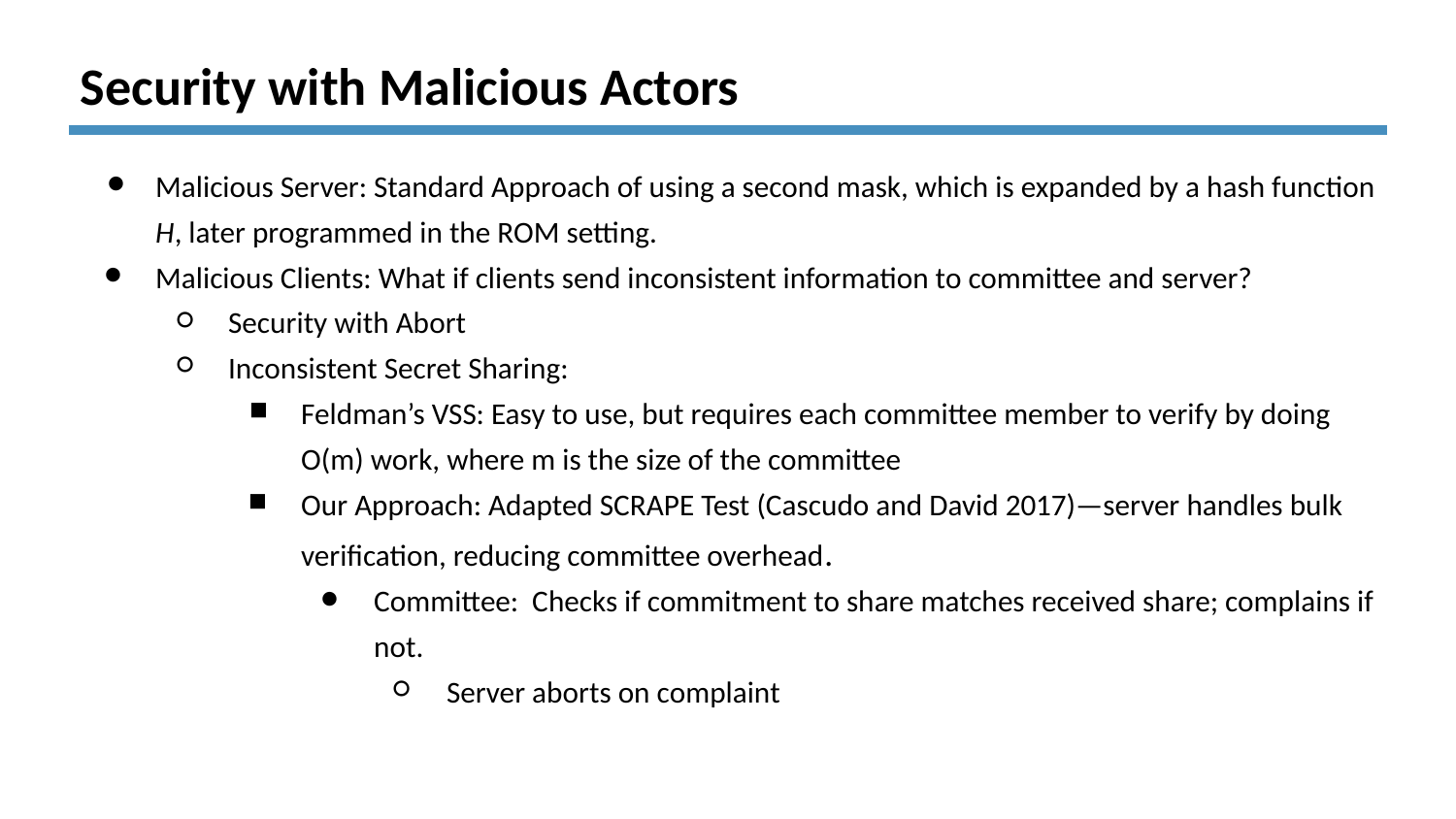

# Security with Malicious Actors
Malicious Server: Standard Approach of using a second mask, which is expanded by a hash function H, later programmed in the ROM setting.
Malicious Clients: What if clients send inconsistent information to committee and server?
Security with Abort
Inconsistent Secret Sharing:
Feldman’s VSS: Easy to use, but requires each committee member to verify by doing O(m) work, where m is the size of the committee
Our Approach: Adapted SCRAPE Test (Cascudo and David 2017)—server handles bulk verification, reducing committee overhead.
Committee:  Checks if commitment to share matches received share; complains if not.
Server aborts on complaint